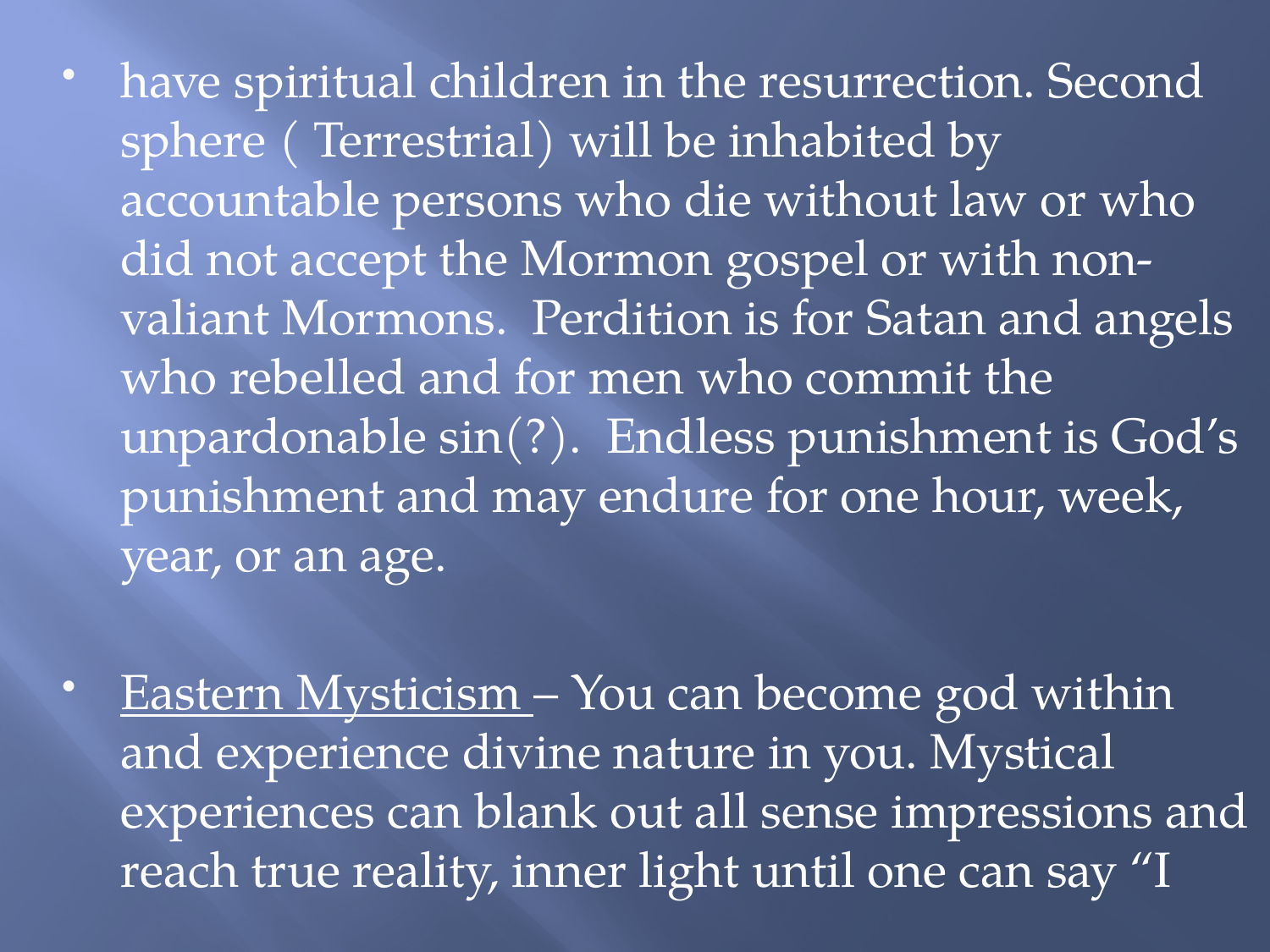

have spiritual children in the resurrection. Second sphere ( Terrestrial) will be inhabited by accountable persons who die without law or who did not accept the Mormon gospel or with non-valiant Mormons.  Perdition is for Satan and angels who rebelled and for men who commit the unpardonable sin(?).  Endless punishment is God’s punishment and may endure for one hour, week, year, or an age.

Eastern Mysticism – You can become god within and experience divine nature in you. Mystical experiences can blank out all sense impressions and reach true reality, inner light until one can say “I